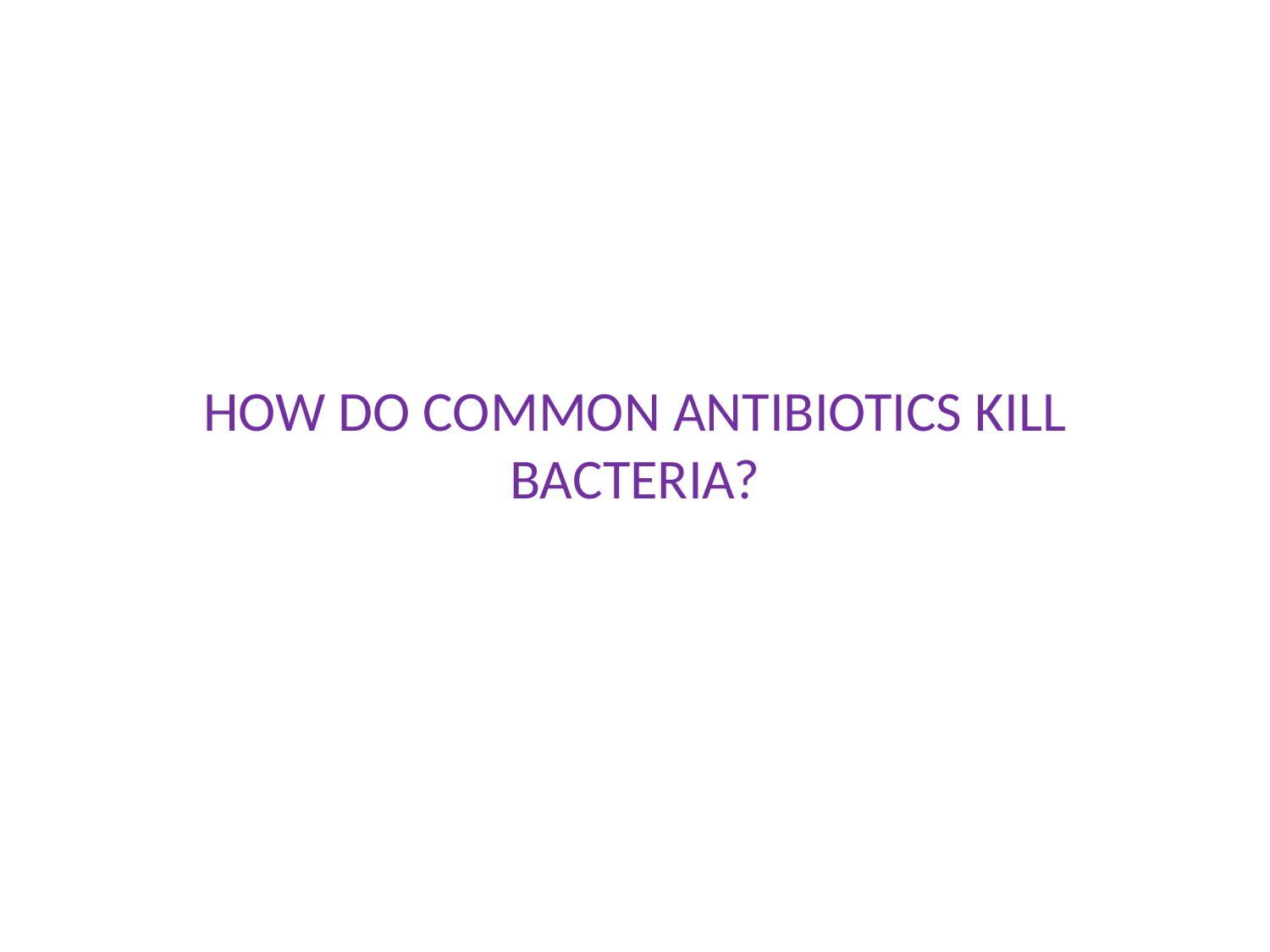

# HOW DO COMMON ANTIBIOTICS KILL BACTERIA?